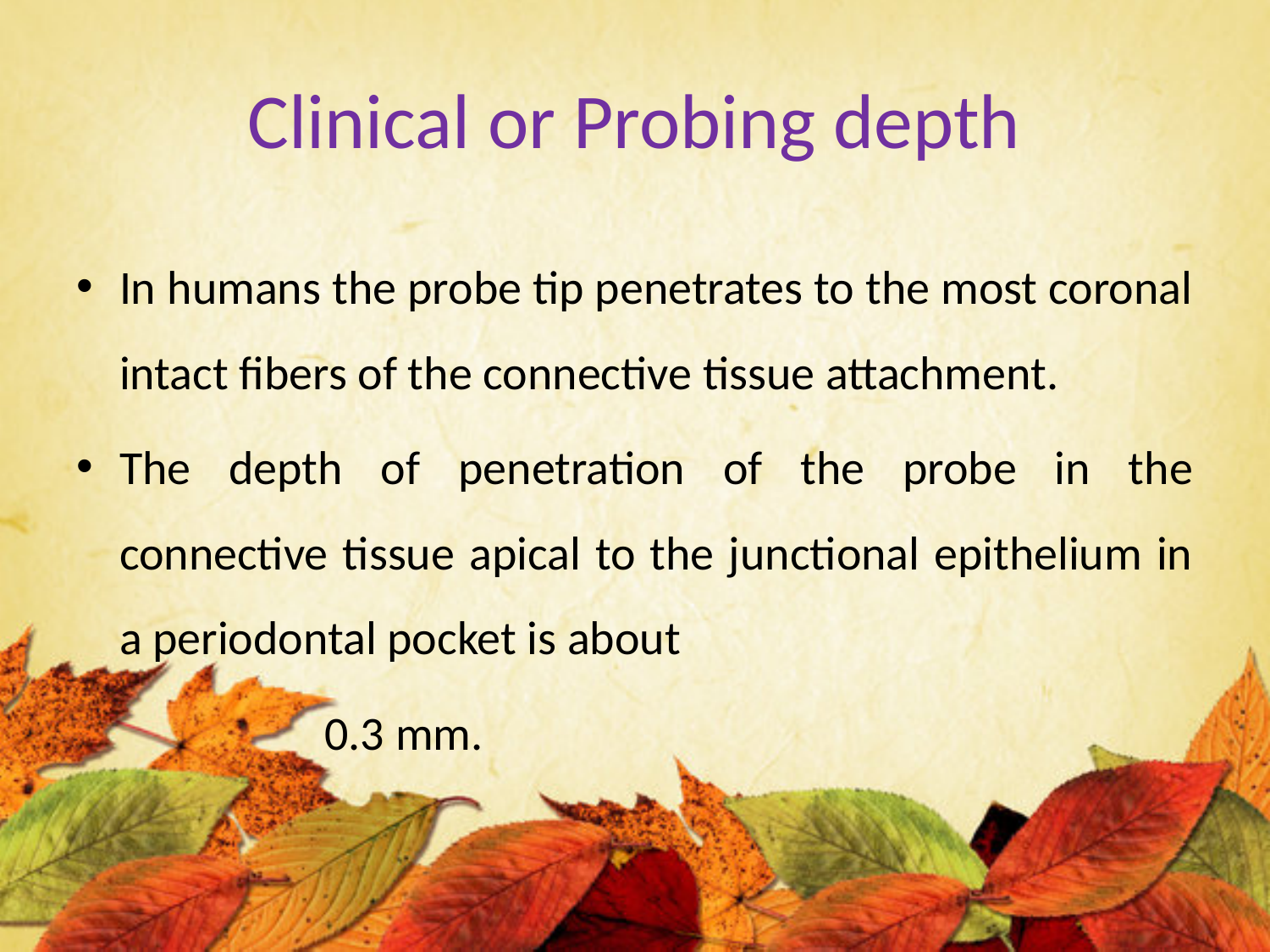

# Clinical or Probing depth
In humans the probe tip penetrates to the most coronal intact fibers of the connective tissue attachment.
The depth of penetration of the probe in the connective tissue apical to the junctional epithelium in a periodontal pocket is about
                       0.3 mm.